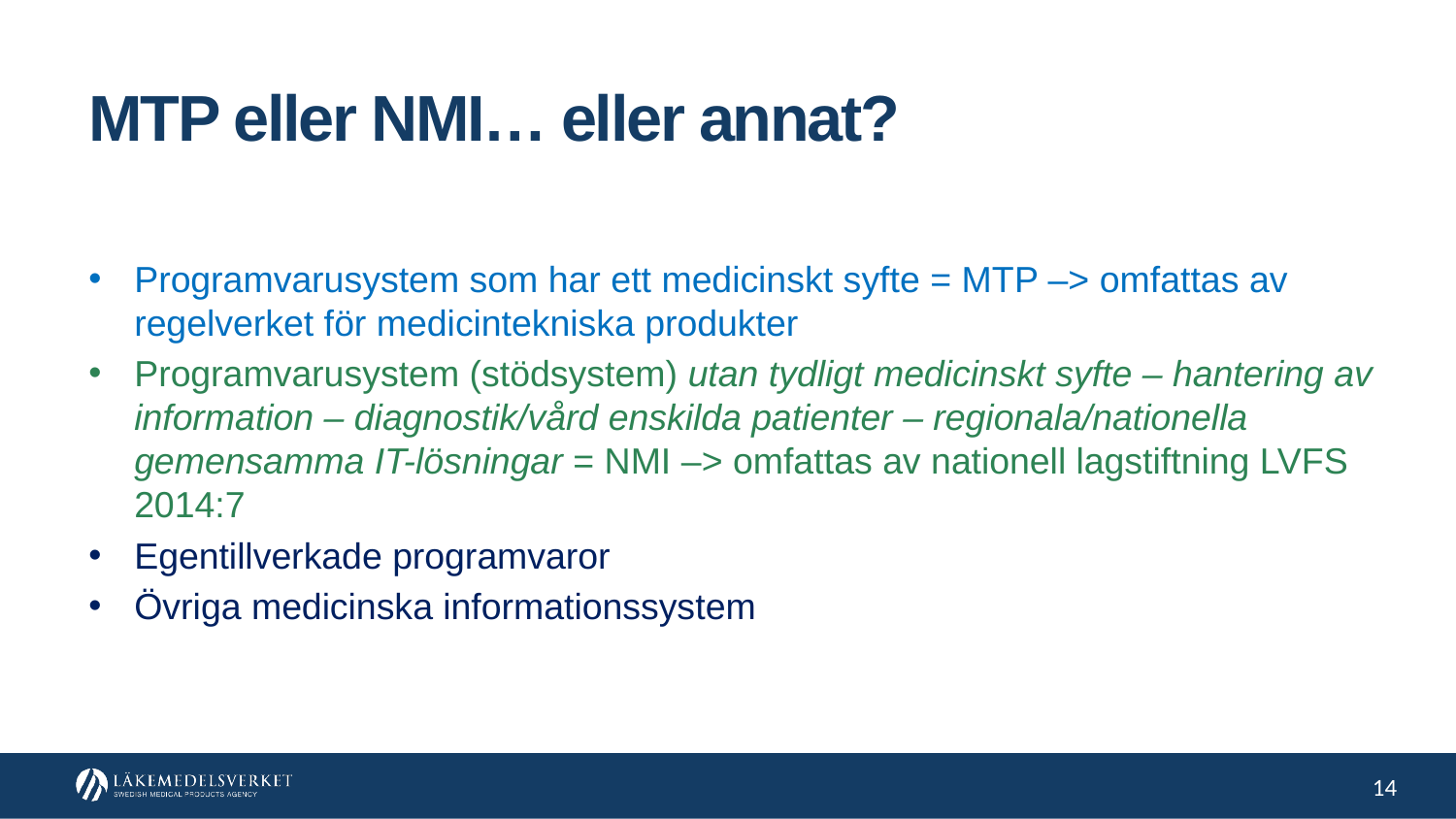

MTP eller NMI… eller annat?
Programvarusystem som har ett medicinskt syfte = MTP –> omfattas av regelverket för medicintekniska produkter
Programvarusystem (stödsystem) utan tydligt medicinskt syfte – hantering av information – diagnostik/vård enskilda patienter – regionala/nationella gemensamma IT-lösningar = NMI –> omfattas av nationell lagstiftning LVFS 2014:7
Egentillverkade programvaror
Övriga medicinska informationssystem